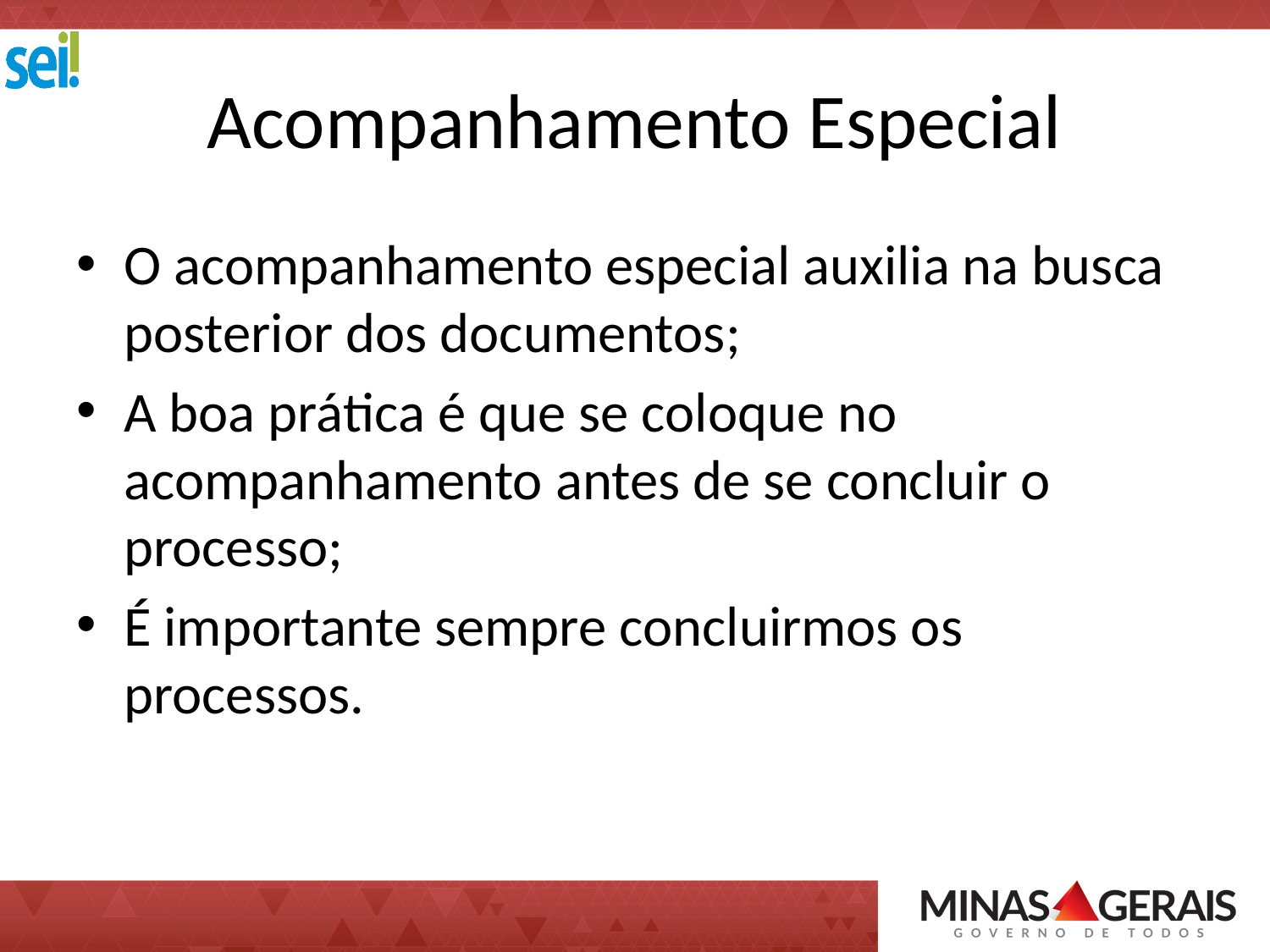

# Acompanhamento Especial
O acompanhamento especial auxilia na busca posterior dos documentos;
A boa prática é que se coloque no acompanhamento antes de se concluir o processo;
É importante sempre concluirmos os processos.